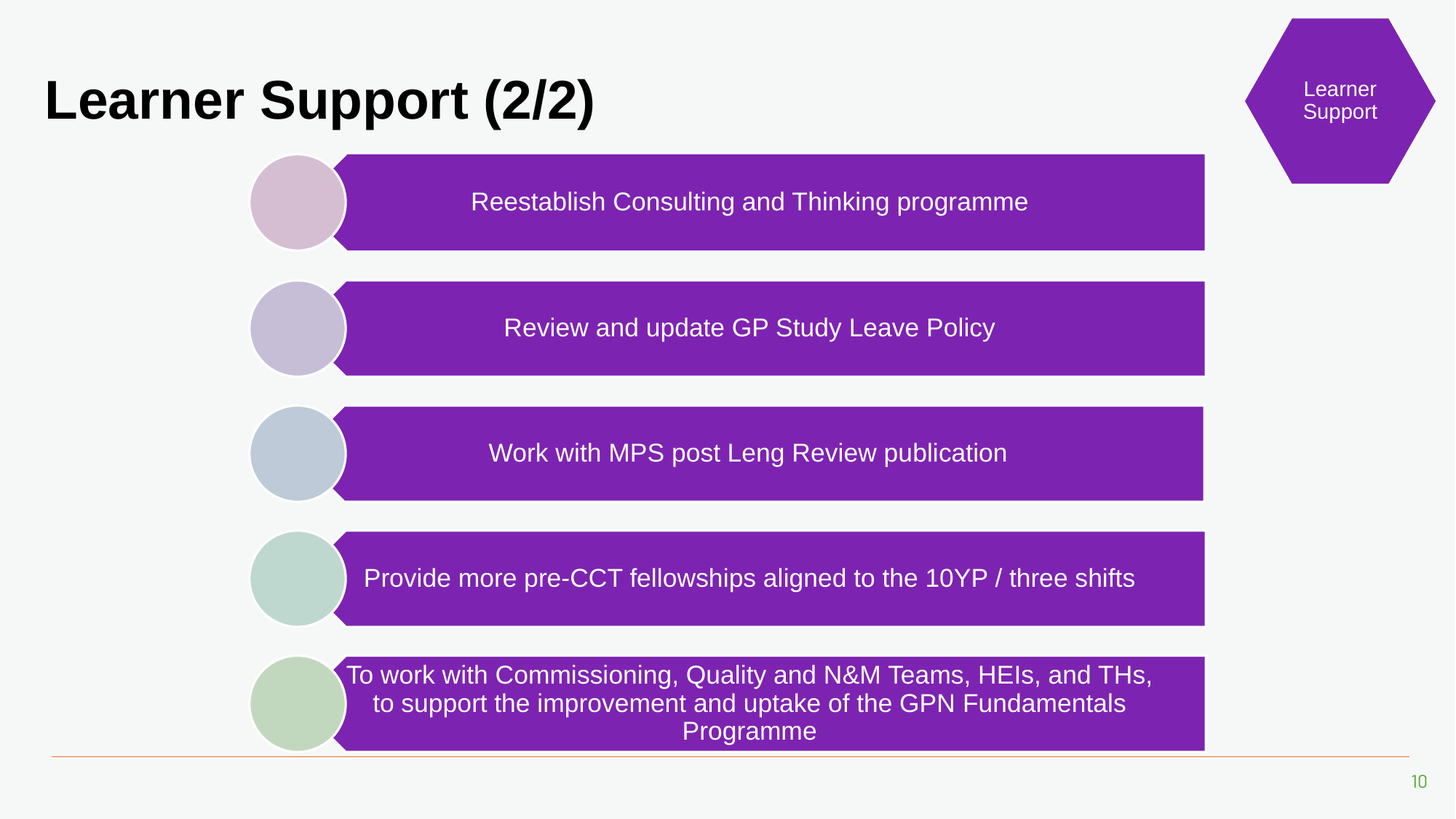

Learner Support
# Learner Support (2/2)
Reestablish Consulting and Thinking programme
Review and update GP Study Leave Policy
Work with MPS post Leng Review publication
Provide more pre-CCT fellowships aligned to the 10YP / three shifts
To work with Commissioning, Quality and N&M Teams, HEIs, and THs, to support the improvement and uptake of the GPN Fundamentals Programme